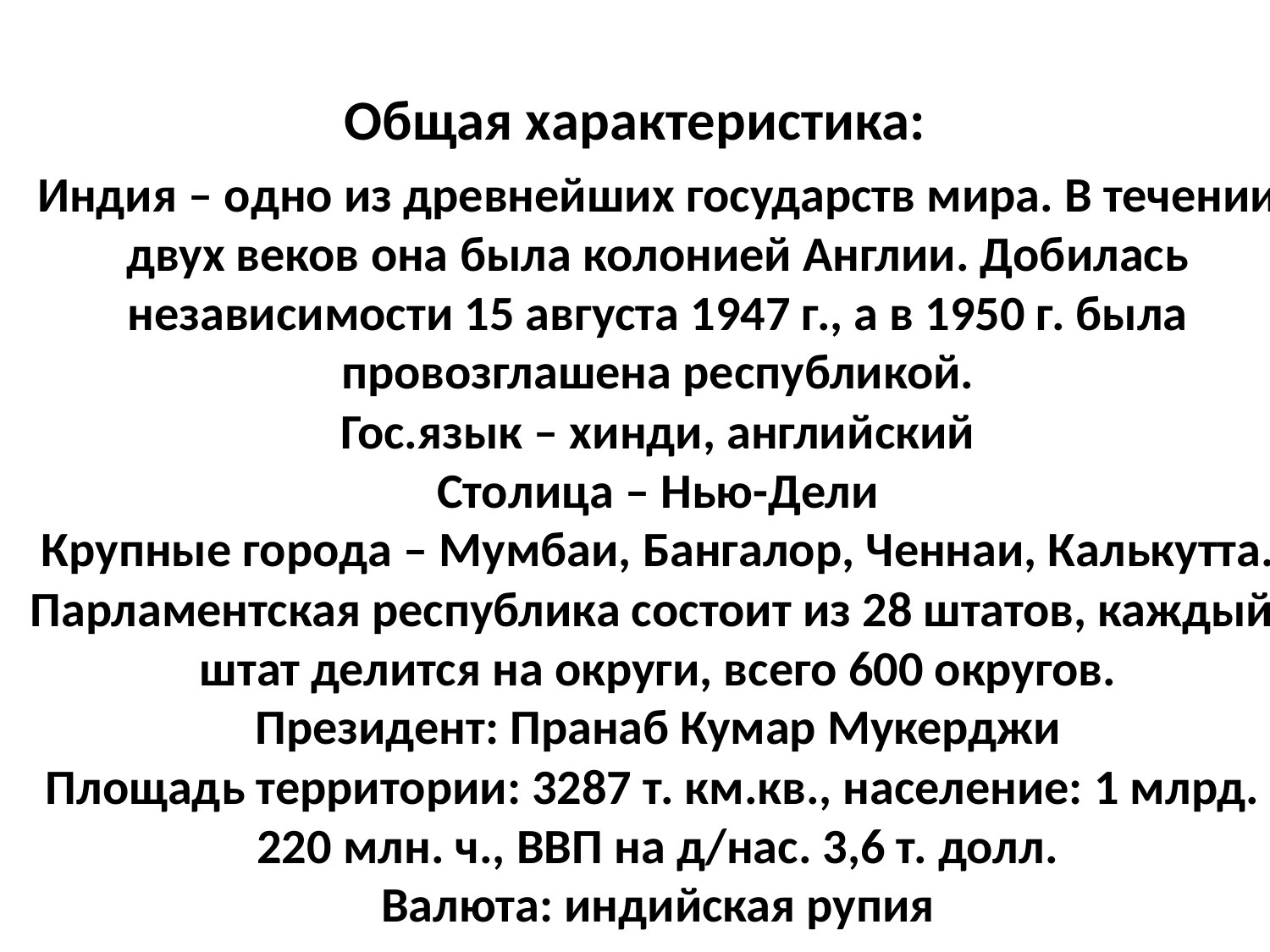

# Общая характеристика:
Индия – одно из древнейших государств мира. В течении
двух веков она была колонией Англии. Добилась
независимости 15 августа 1947 г., а в 1950 г. была
провозглашена республикой.
Гос.язык – хинди, английский
Столица – Нью-Дели
Крупные города – Мумбаи, Бангалор, Ченнаи, Калькутта.
Парламентская республика состоит из 28 штатов, каждый
штат делится на округи, всего 600 округов.
Президент: Пранаб Кумар Мукерджи
Площадь территории: 3287 т. км.кв., население: 1 млрд.
220 млн. ч., ВВП на д/нас. 3,6 т. долл.
Валюта: индийская рупия